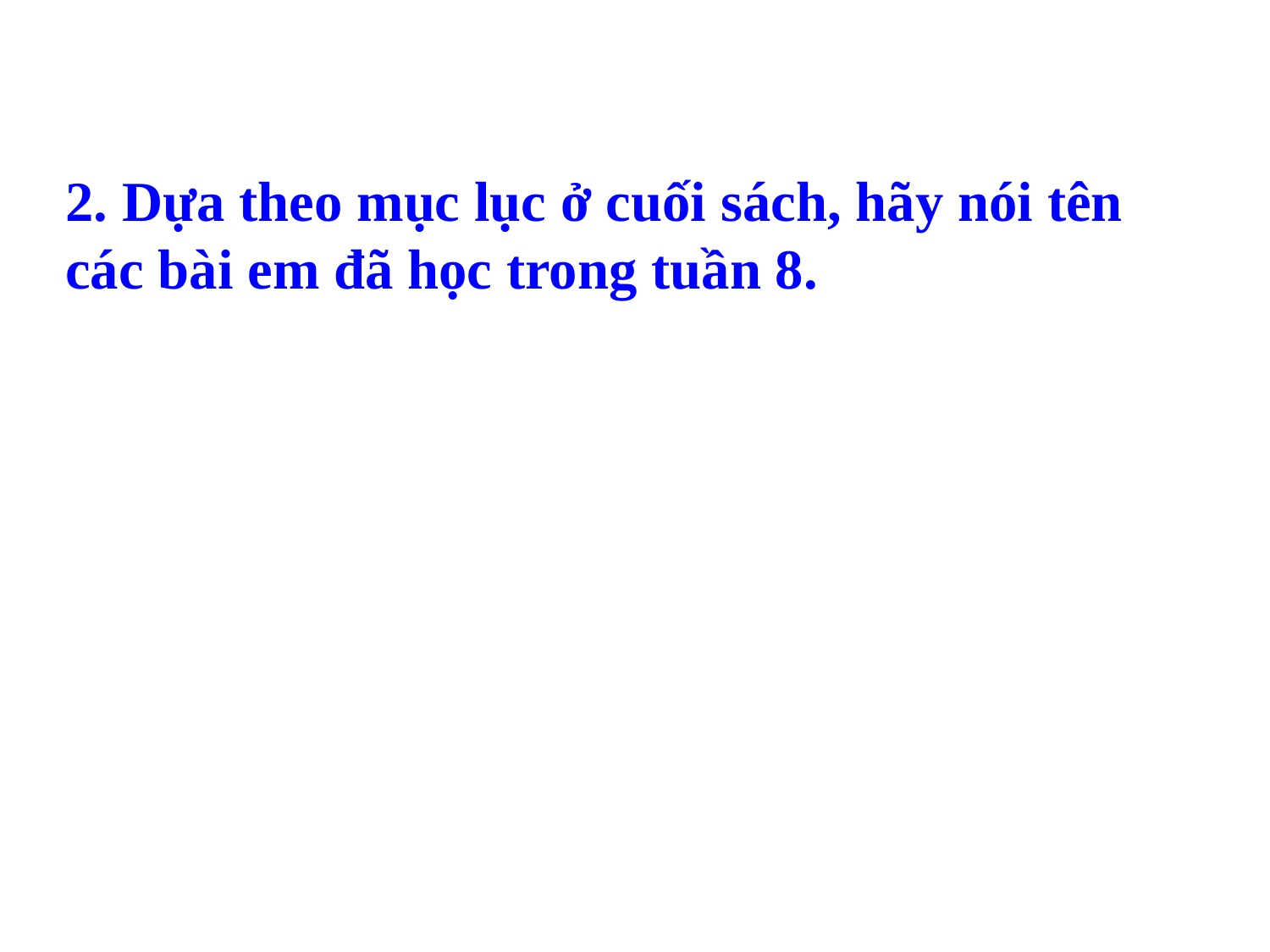

2. Dựa theo mục lục ở cuối sách, hãy nói tên các bài em đã học trong tuần 8.